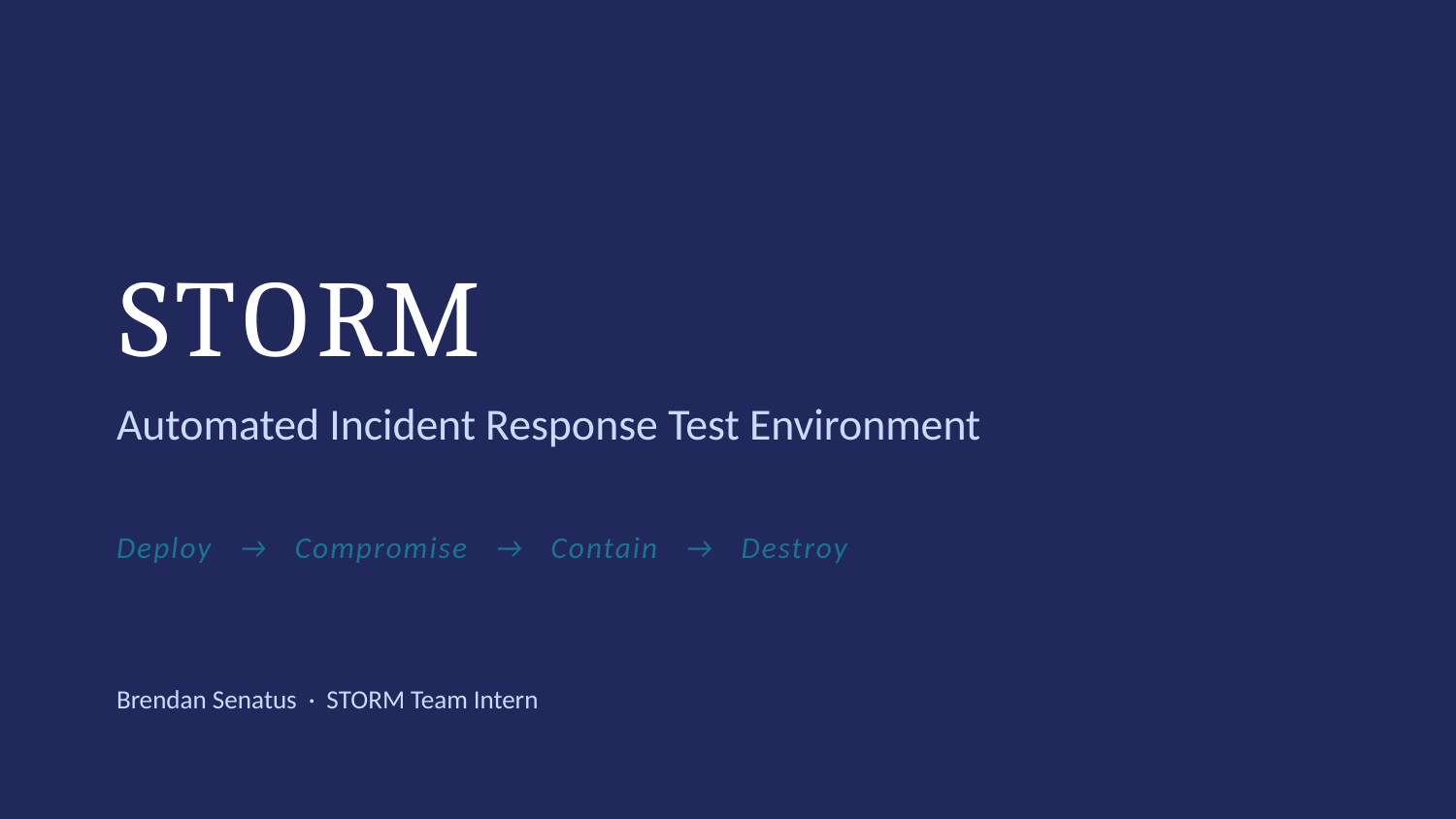

STORM
Automated Incident Response Test Environment
Deploy   →   Compromise   →   Contain   →   Destroy
Brendan Senatus  ·  STORM Team Intern